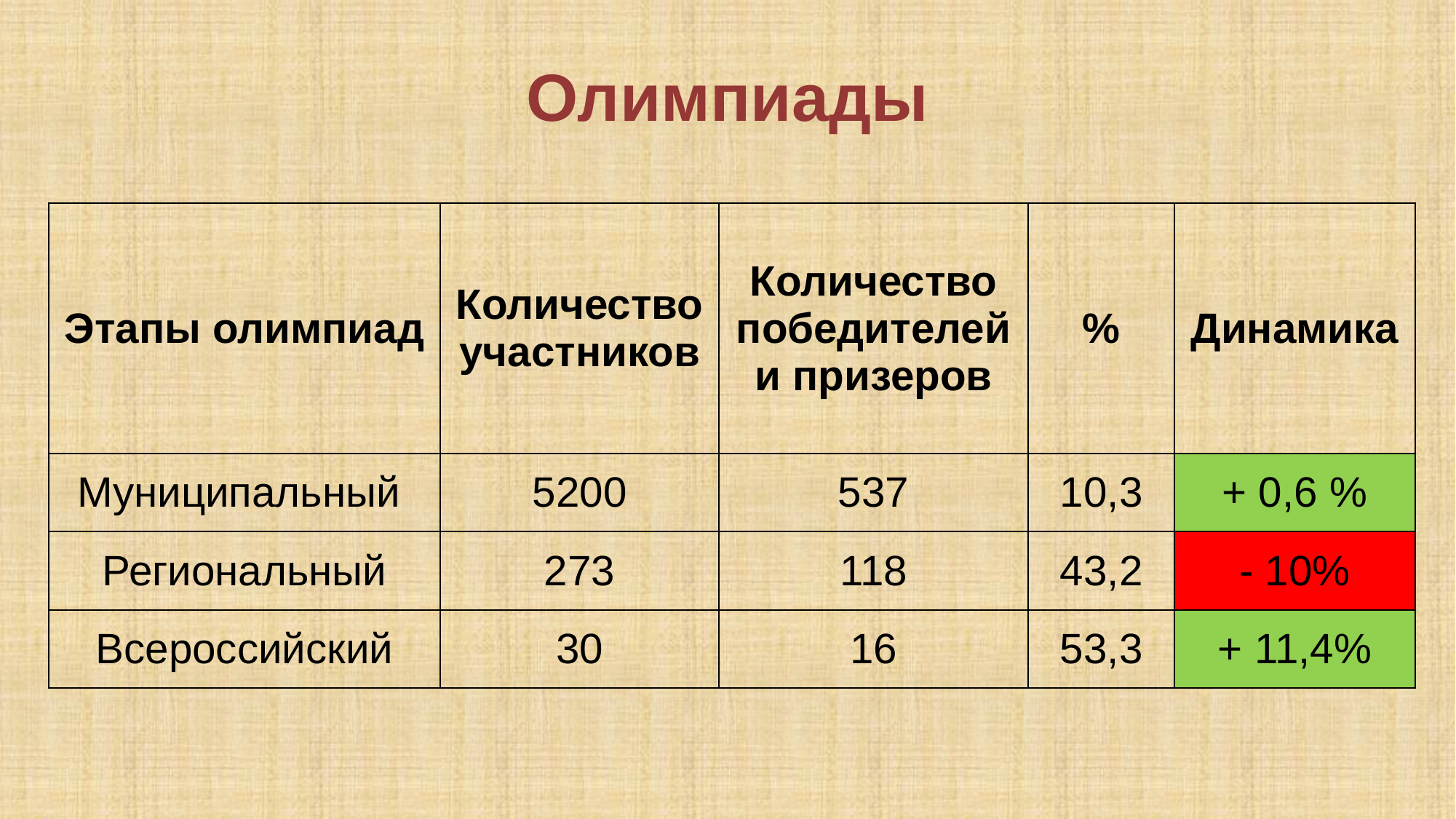

# Олимпиады
| Этапы олимпиад | Количество участников | Количество победителей и призеров | % | Динамика |
| --- | --- | --- | --- | --- |
| Муниципальный | 5200 | 537 | 10,3 | + 0,6 % |
| Региональный | 273 | 118 | 43,2 | - 10% |
| Всероссийский | 30 | 16 | 53,3 | + 11,4% |